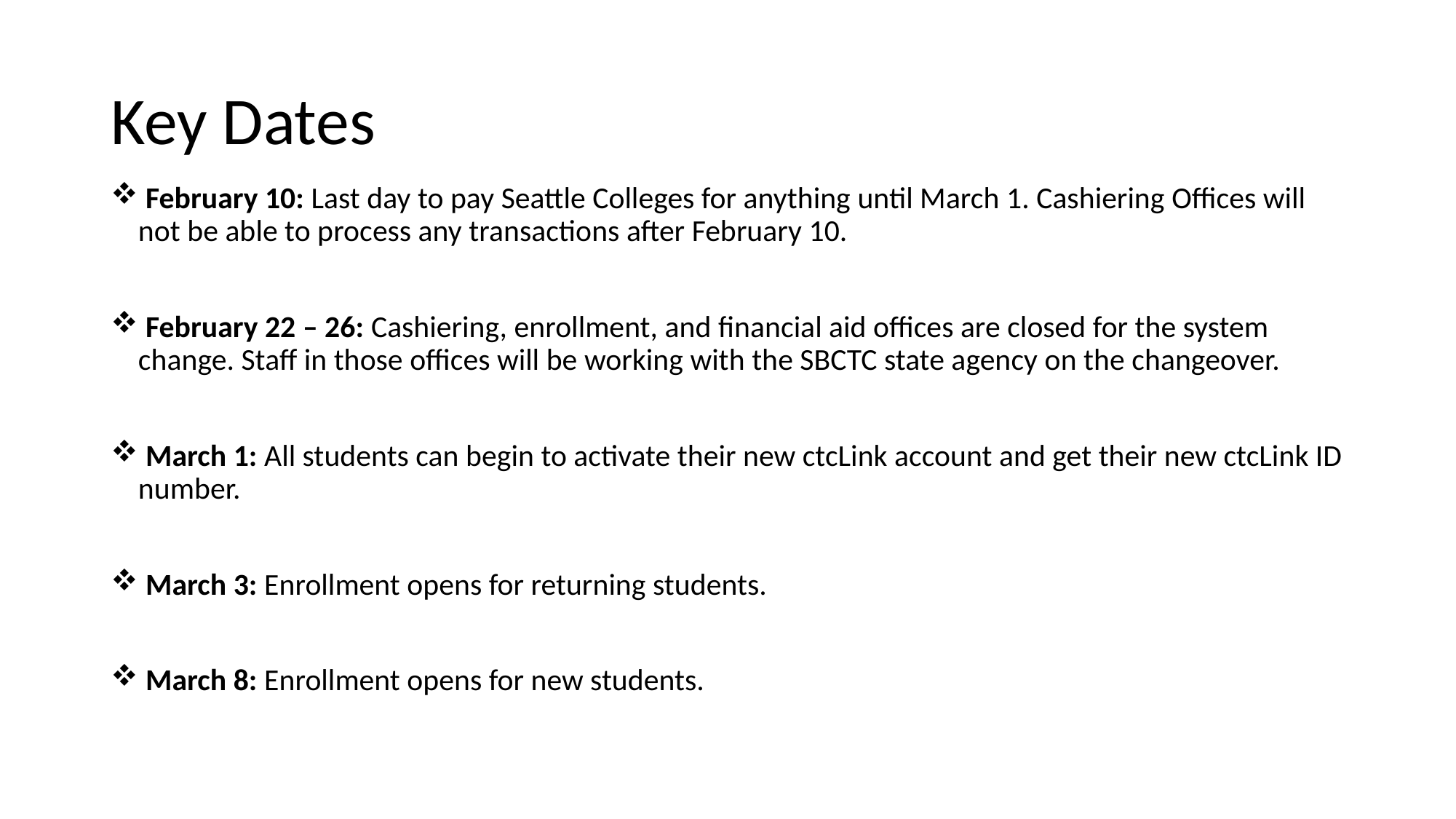

# Key Dates
 February 10: Last day to pay Seattle Colleges for anything until March 1. Cashiering Offices will not be able to process any transactions after February 10.

 February 22 – 26: Cashiering, enrollment, and financial aid offices are closed for the system change. Staff in those offices will be working with the SBCTC state agency on the changeover.

 March 1: All students can begin to activate their new ctcLink account and get their new ctcLink ID number.

 March 3: Enrollment opens for returning students.

 March 8: Enrollment opens for new students.